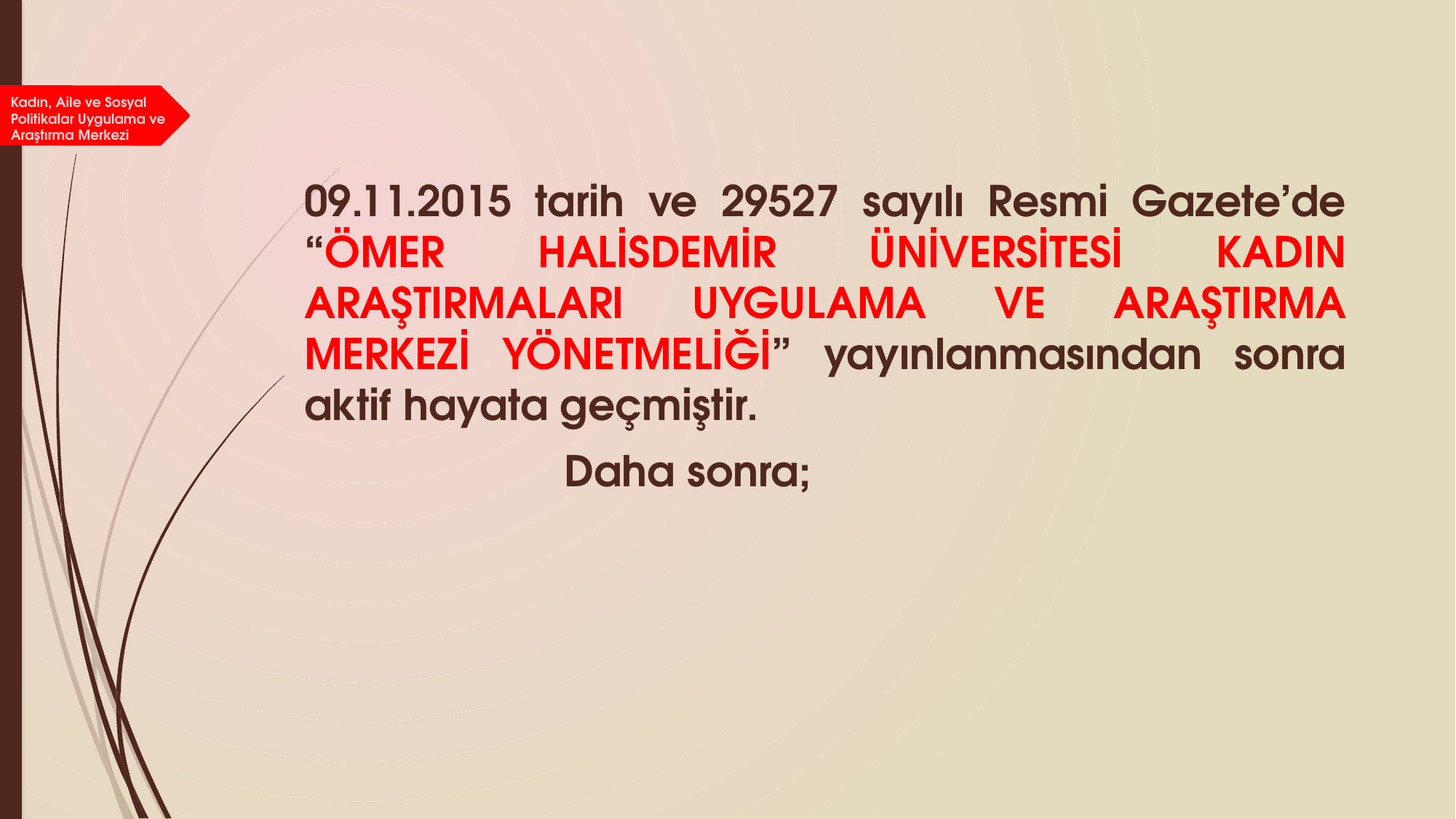

Kadın, Aile ve Sosyal Politikalar Uygulama ve Araştırma Merkezi
09.11.2015 tarih ve 29527 sayılı Resmi Gazete’de “ÖMER HALİSDEMİR ÜNİVERSİTESİ KADIN ARAŞTIRMALARI UYGULAMA VE ARAŞTIRMA MERKEZİ YÖNETMELİĞİ” yayınlanmasından sonra aktif hayata geçmiştir.
                      Daha sonra;